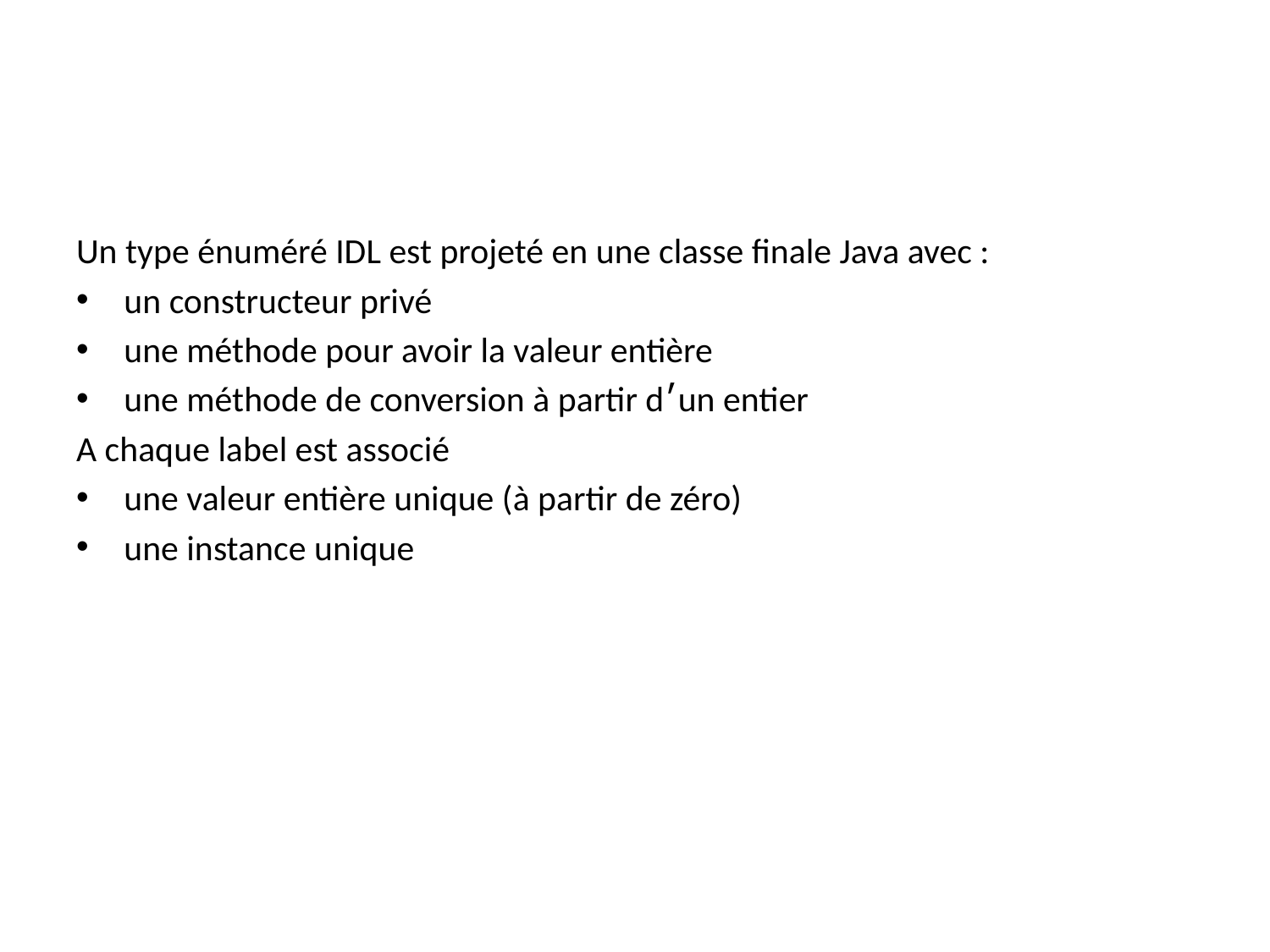

#
Un type énuméré IDL est projeté en une classe finale Java avec :
un constructeur privé
une méthode pour avoir la valeur entière
une méthode de conversion à partir d׳un entier
A chaque label est associé
une valeur entière unique (à partir de zéro)
une instance unique